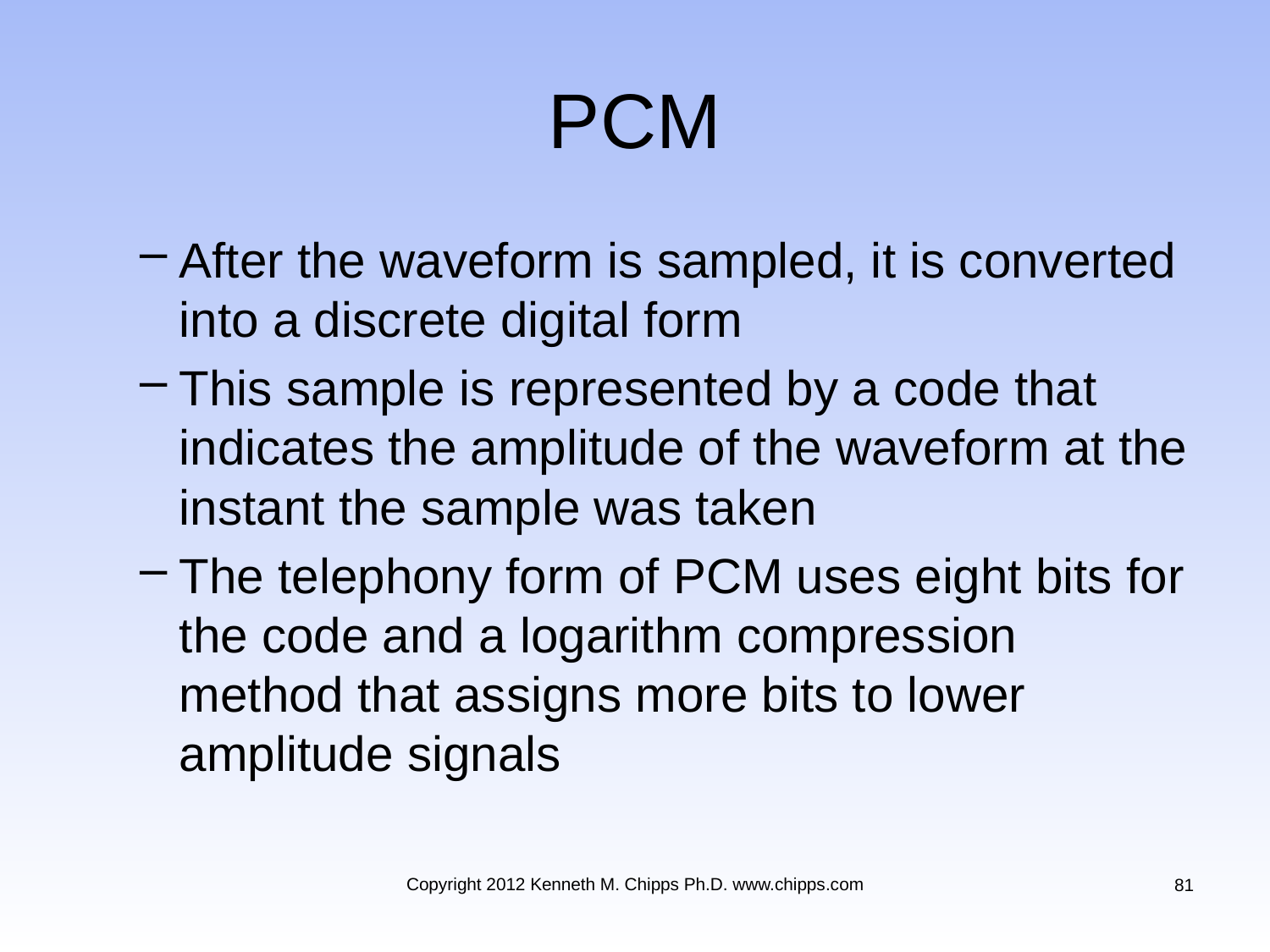

# PCM
After the waveform is sampled, it is converted into a discrete digital form
This sample is represented by a code that indicates the amplitude of the waveform at the instant the sample was taken
The telephony form of PCM uses eight bits for the code and a logarithm compression method that assigns more bits to lower amplitude signals
Copyright 2012 Kenneth M. Chipps Ph.D. www.chipps.com
81